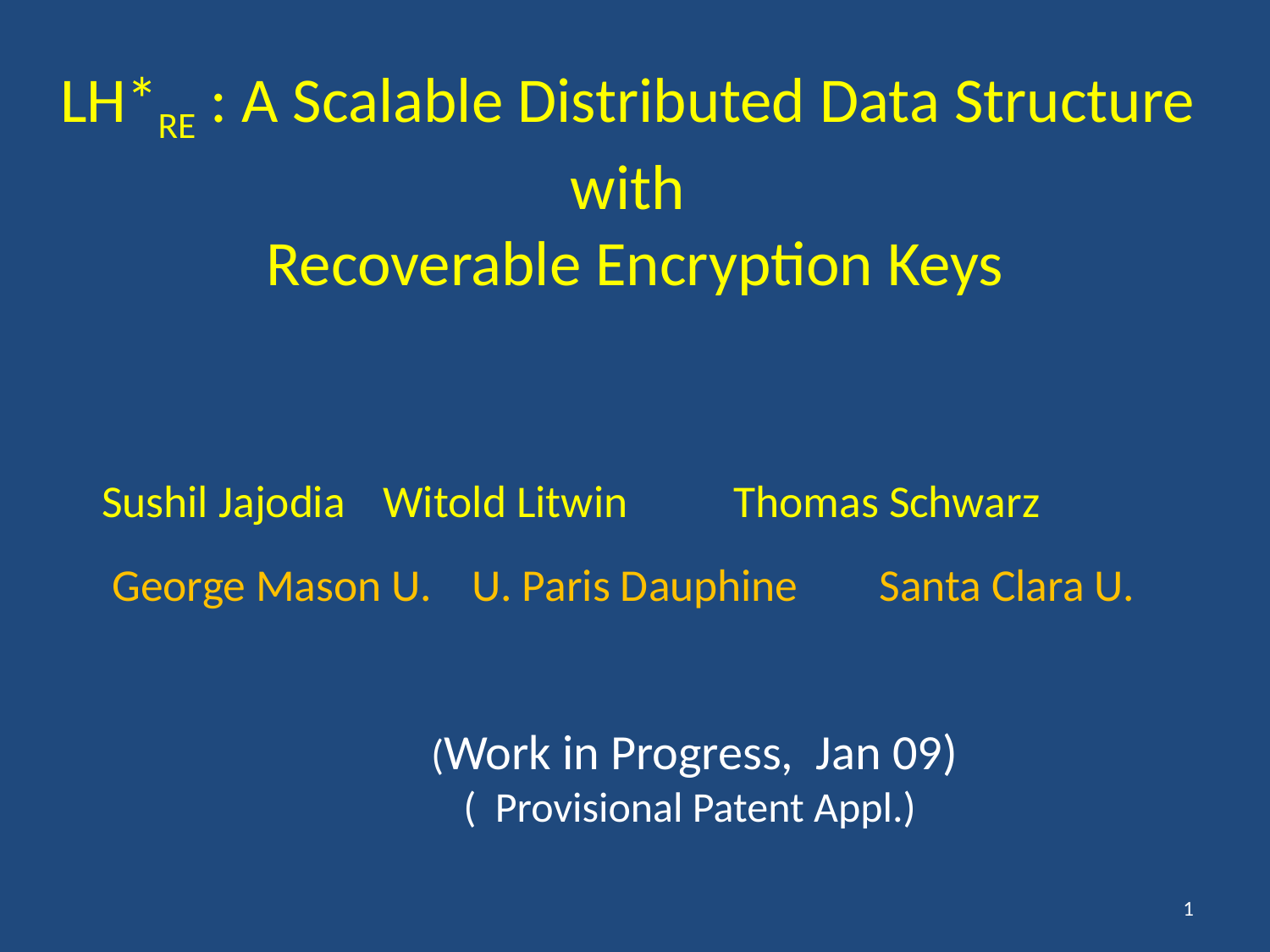

# LH*RE : A Scalable Distributed Data Structure with Recoverable Encryption Keys
Sushil Jajodia		Witold Litwin		Thomas Schwarz
 George Mason U.    U. Paris Dauphine        Santa Clara U.
(Work in Progress,  Jan 09)
(  Provisional Patent Appl.)
1